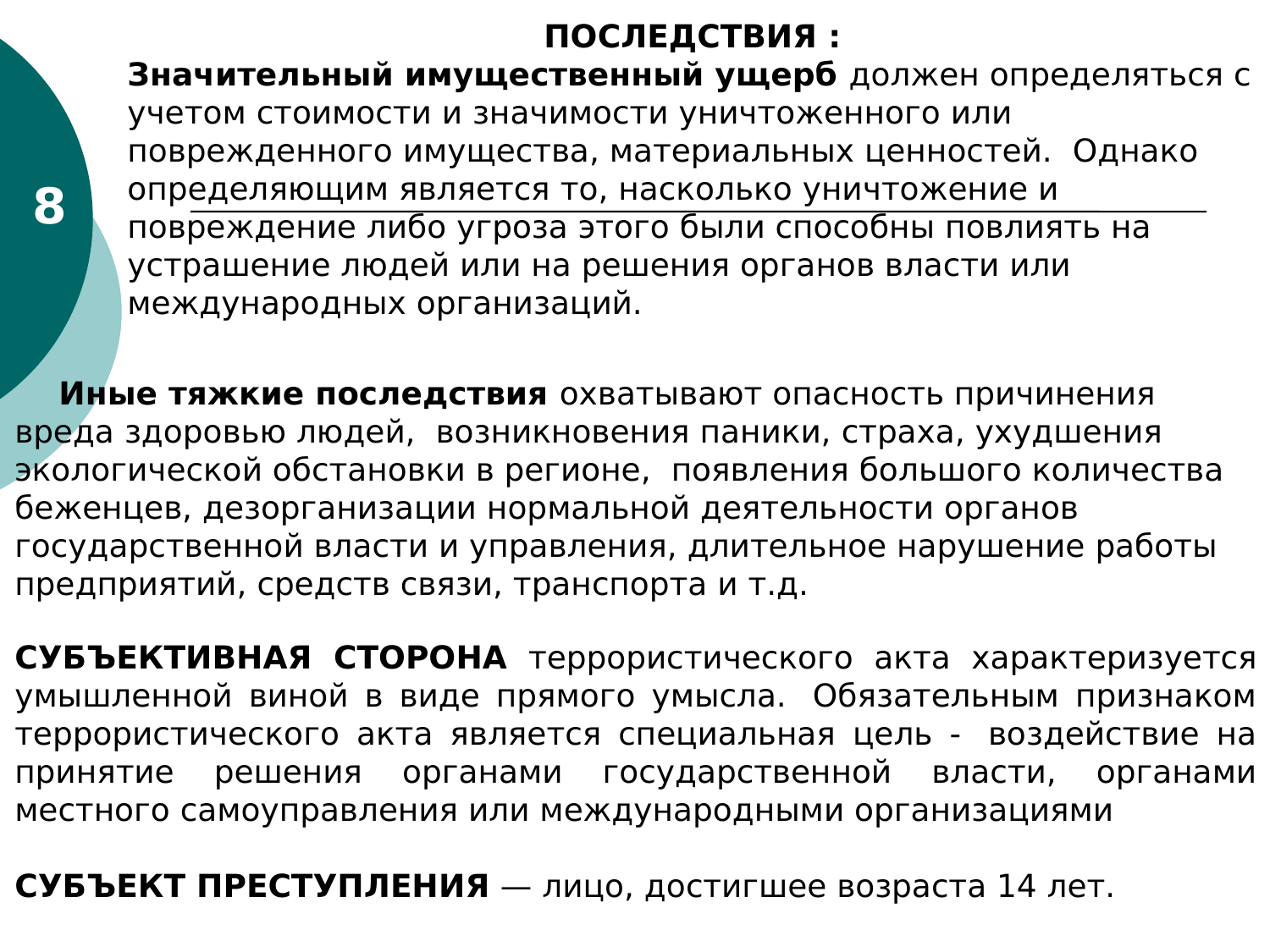

ПОСЛЕДСТВИЯ :
Значительный имущественный ущерб должен определяться с учетом стоимости и значимости уничтоженного или поврежденного имущества, материальных ценностей.  Однако определяющим является то, насколько уничтожение и повреждение либо угроза этого были способны повлиять на устрашение людей или на решения органов власти или международных организаций.
8
    Иные тяжкие последствия охватывают опасность причинения вреда здоровью людей,  возникновения паники, страха, ухудшения экологической обстановки в регионе,  появления большого количества беженцев, дезорганизации нормальной деятельности органов государственной власти и управления, длительное нарушение работы предприятий, средств связи, транспорта и т.д.

СУБЪЕКТИВНАЯ СТОРОНА террористического акта характеризуется умышленной виной в виде прямого умысла.  Обязательным признаком террористического акта является специальная цель -  воздействие на принятие решения органами государственной власти, органами местного самоуправления или международными организациями

СУБЪЕКТ ПРЕСТУПЛЕНИЯ — лицо, достигшее возраста 14 лет.